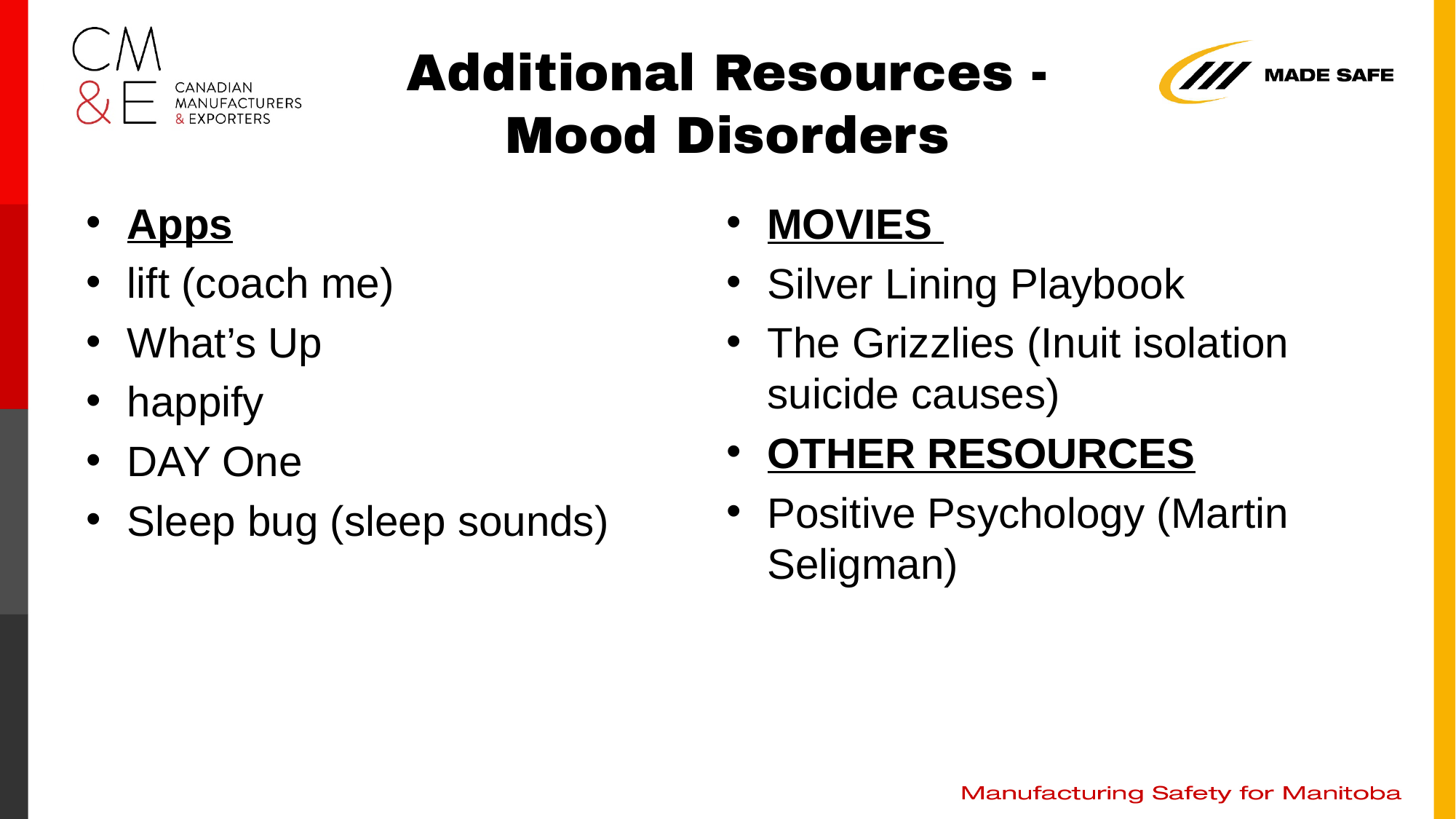

# Additional Resources - Mood Disorders
MOVIES
Silver Lining Playbook
The Grizzlies (Inuit isolation suicide causes)
OTHER RESOURCES
Positive Psychology (Martin Seligman)

Apps
lift (coach me)
What’s Up
happify
DAY One
Sleep bug (sleep sounds)